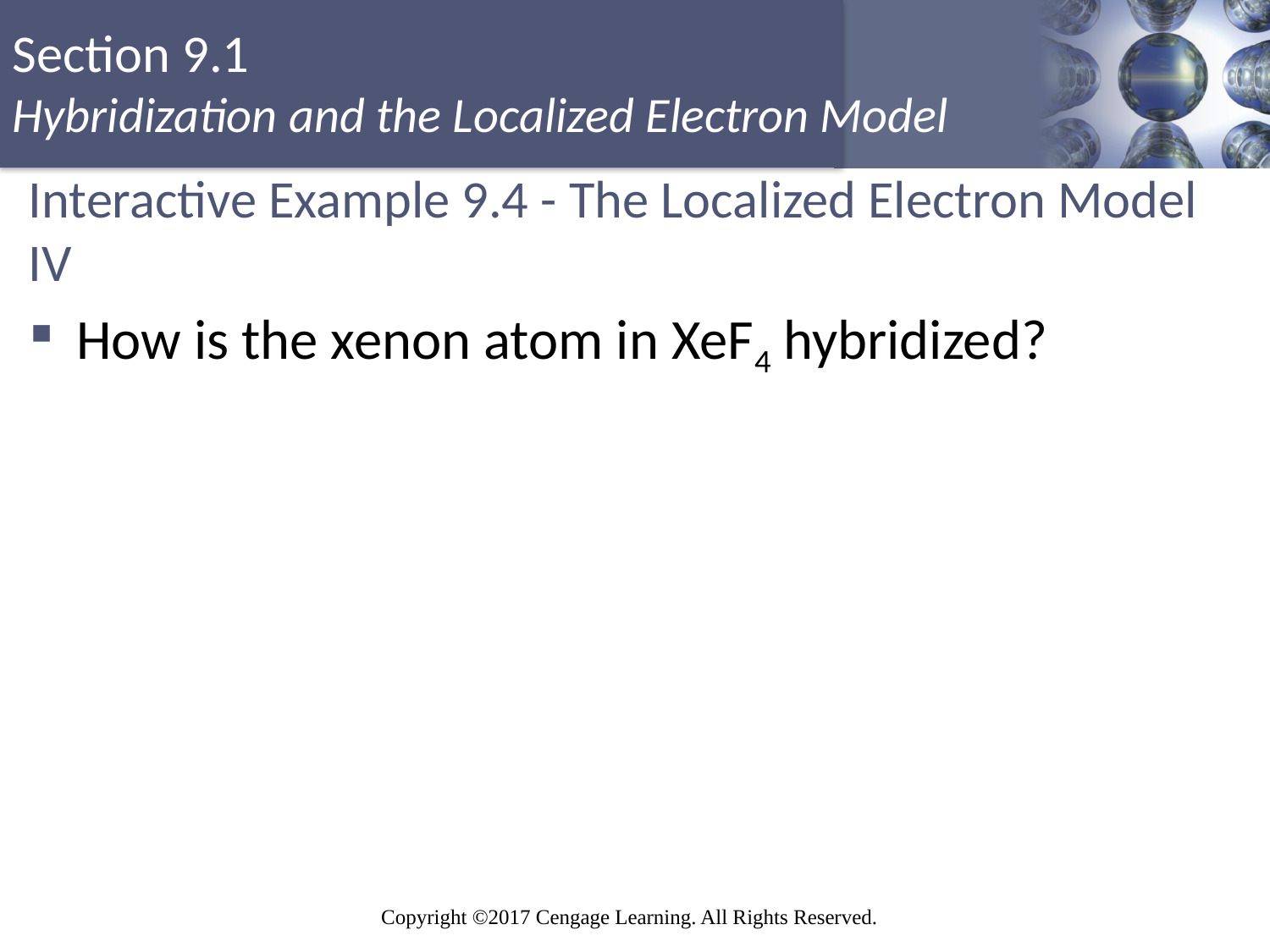

# Interactive Example 9.4 - The Localized Electron Model IV
How is the xenon atom in XeF4 hybridized?